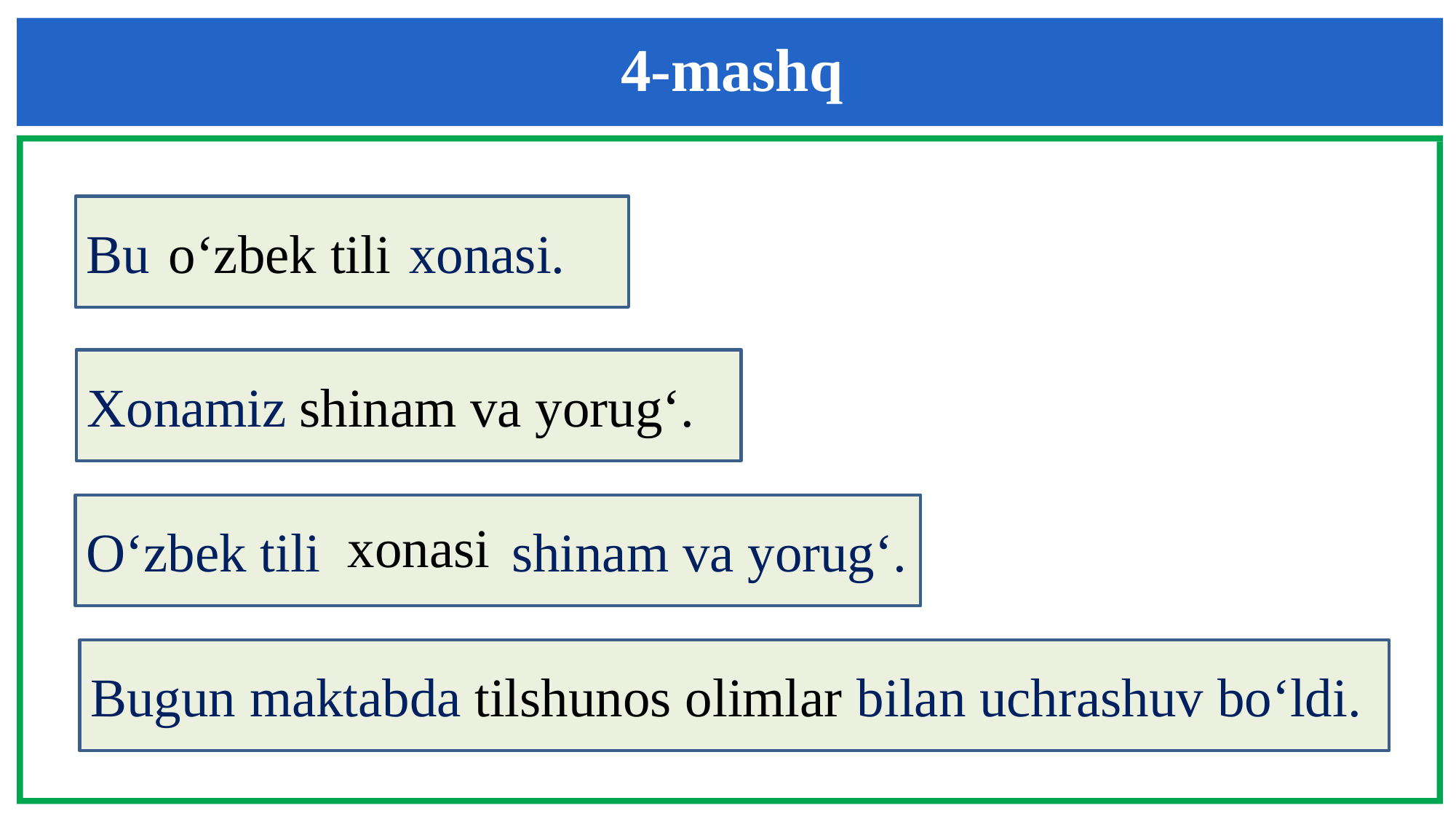

4-mashq
Bu                   xonasi.
o‘zbek tili
Xonamiz
shinam va yorug‘.
O‘zbek tili              shinam va yorug‘.
xonasi
Bugun maktabda                             bilan uchrashuv bo‘ldi.
tilshunos olimlar